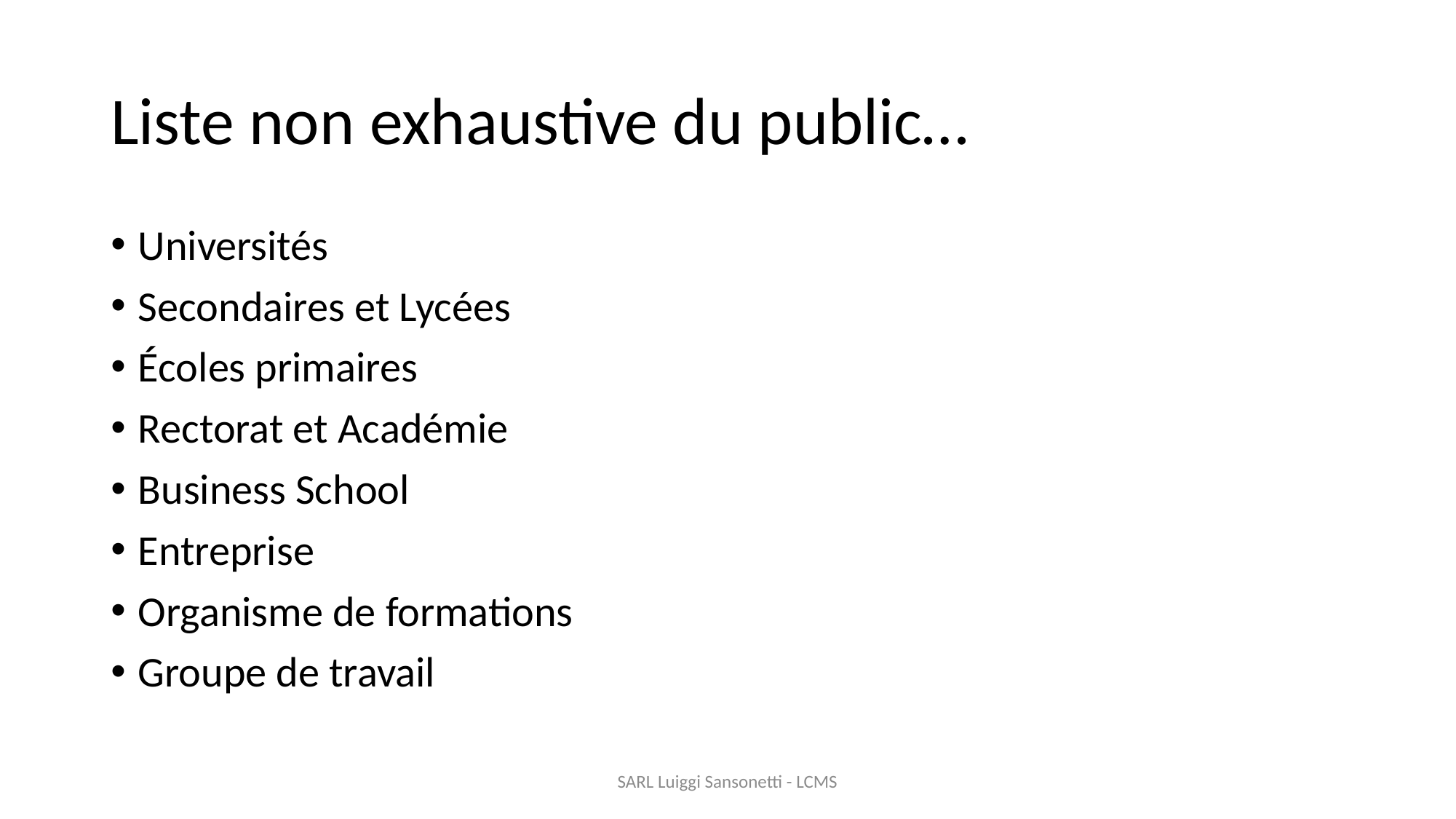

# Liste non exhaustive du public…
Universités
Secondaires et Lycées
Écoles primaires
Rectorat et Académie
Business School
Entreprise
Organisme de formations
Groupe de travail
SARL Luiggi Sansonetti - LCMS